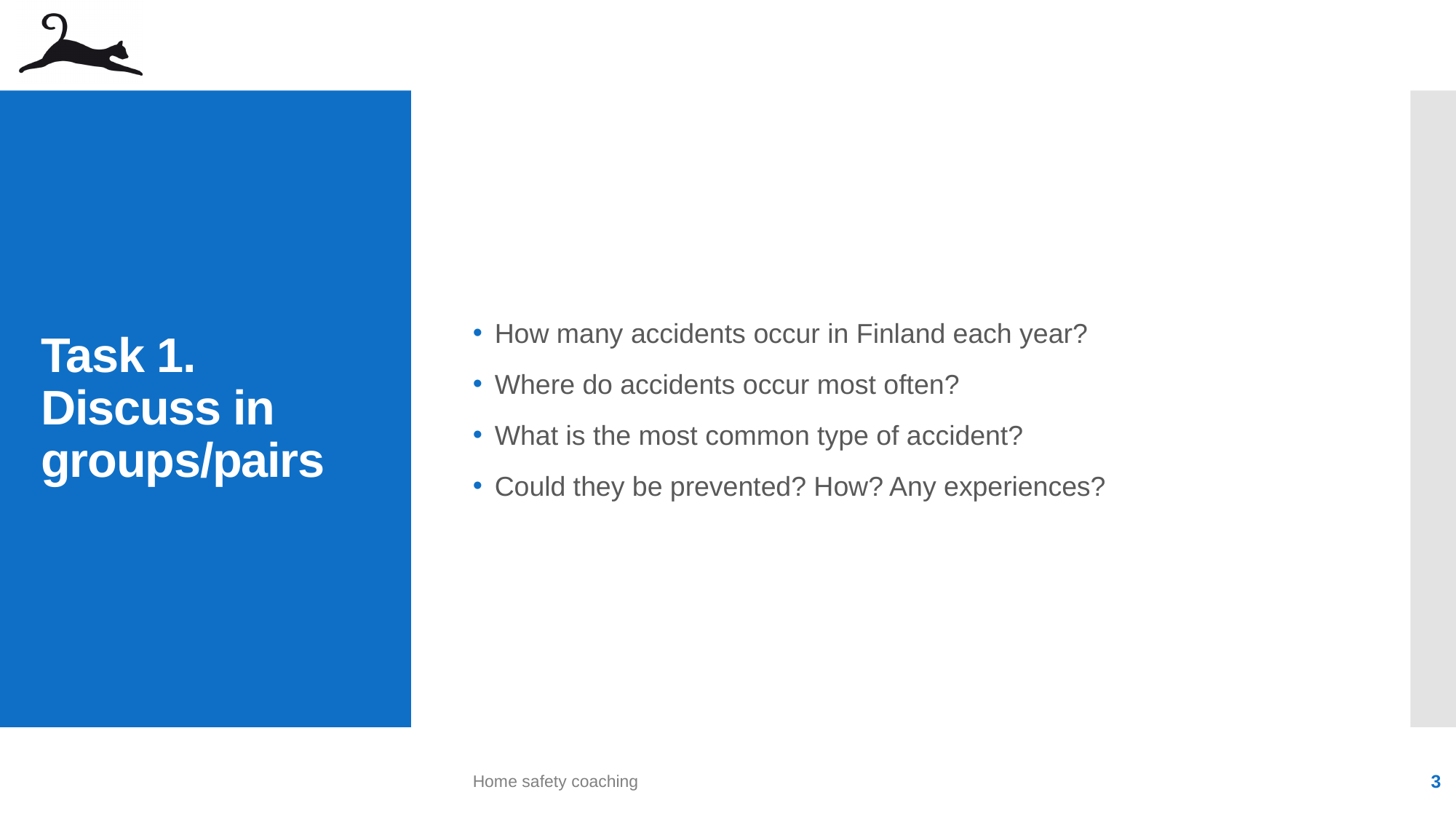

How many accidents occur in Finland each year?
Where do accidents occur most often?
What is the most common type of accident?
Could they be prevented? How? Any experiences?
# Task 1. Discuss in groups/pairs
Home safety coaching
3